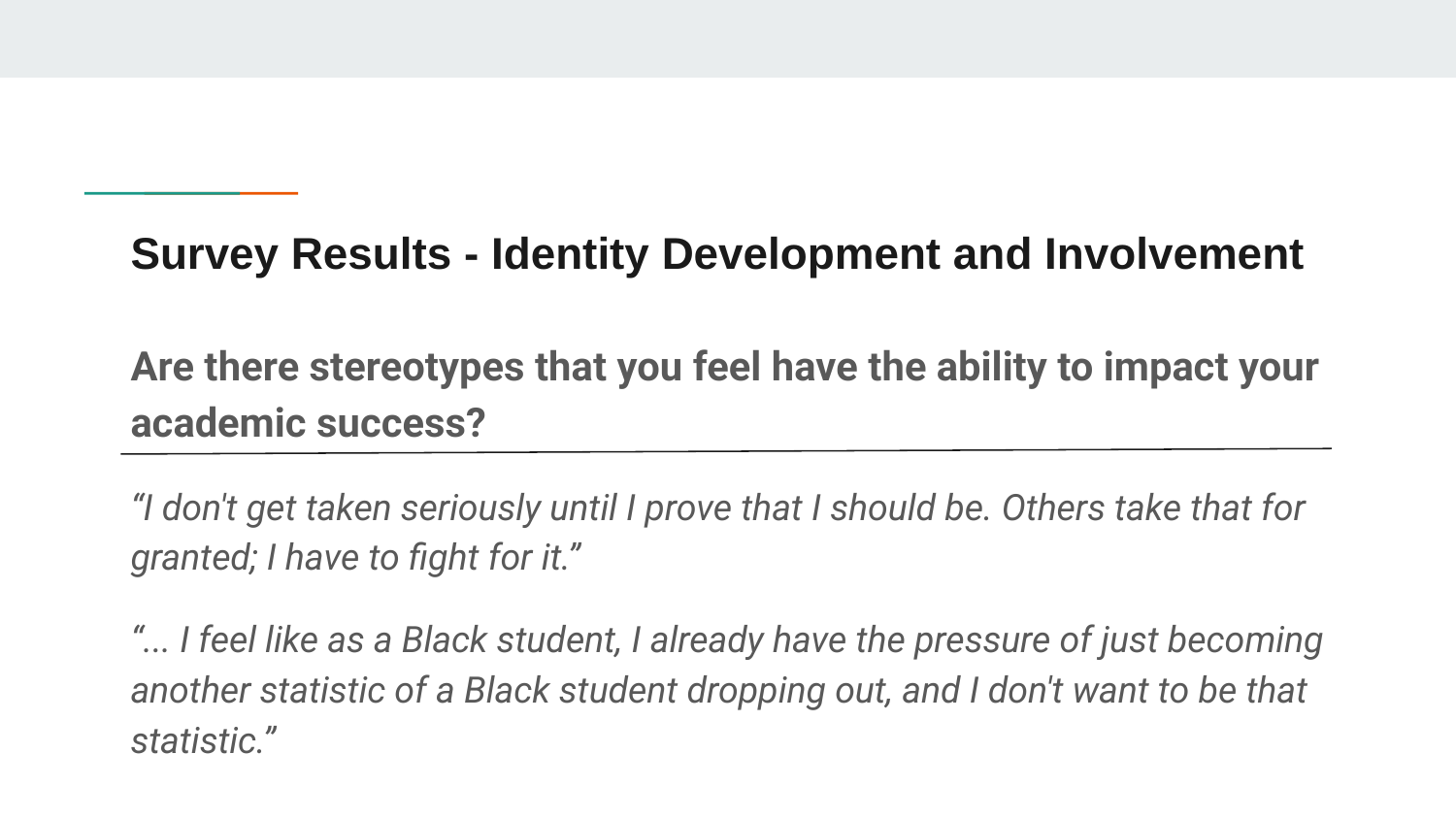

# Survey Results - Identity Development and Involvement
Are there stereotypes that you feel have the ability to impact your academic success?
“I don't get taken seriously until I prove that I should be. Others take that for granted; I have to fight for it.”
“... I feel like as a Black student, I already have the pressure of just becoming another statistic of a Black student dropping out, and I don't want to be that statistic.”